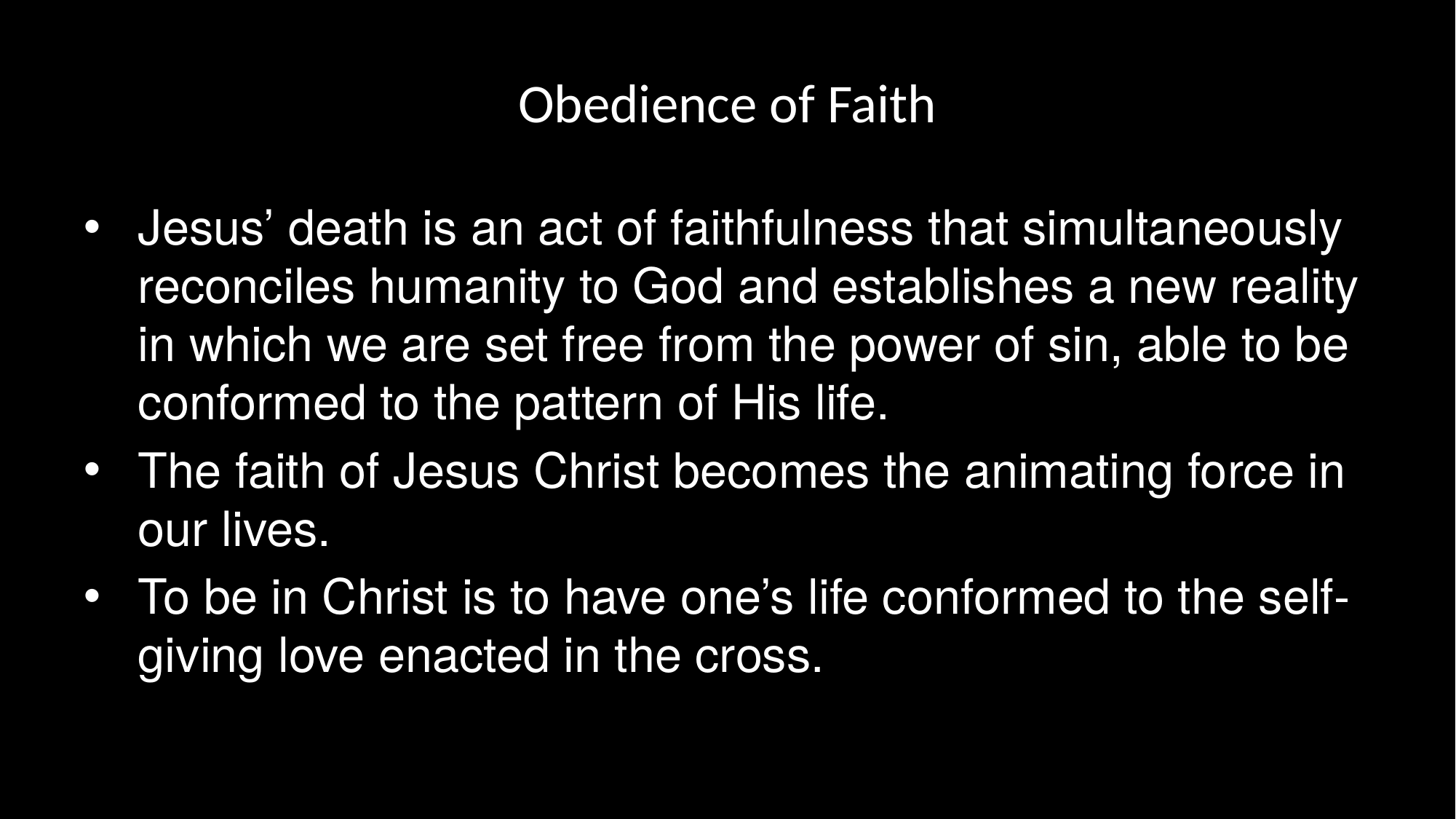

# Obedience of Faith
Jesus’ death is an act of faithfulness that simultaneously reconciles humanity to God and establishes a new reality in which we are set free from the power of sin, able to be conformed to the pattern of His life.
The faith of Jesus Christ becomes the animating force in our lives.
To be in Christ is to have one’s life conformed to the self-giving love enacted in the cross.